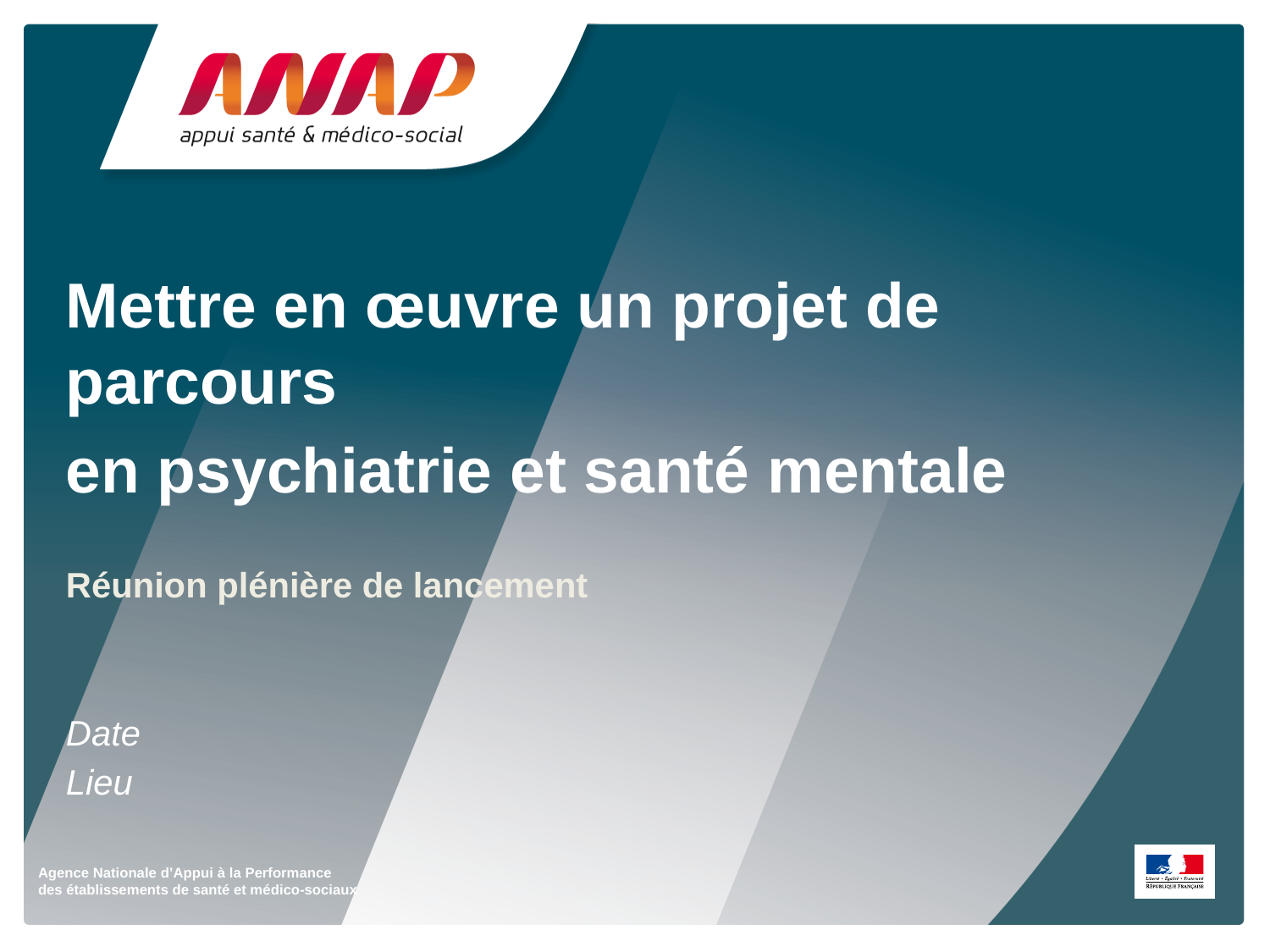

Mettre en œuvre un projet de parcours
en psychiatrie et santé mentale

Réunion plénière de lancement

Date
Lieu